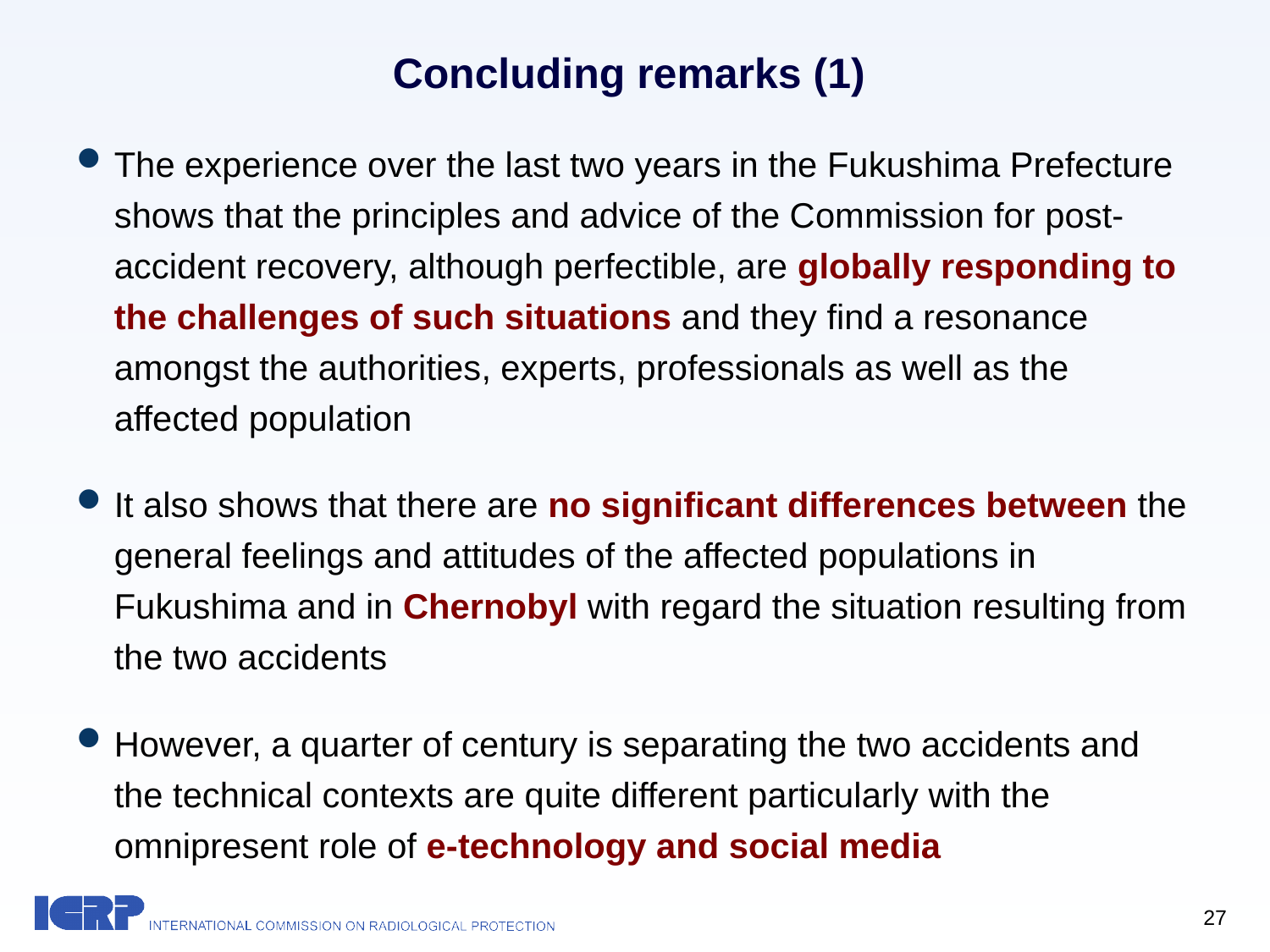

# Concluding remarks (1)
The experience over the last two years in the Fukushima Prefecture shows that the principles and advice of the Commission for post-accident recovery, although perfectible, are globally responding to the challenges of such situations and they find a resonance amongst the authorities, experts, professionals as well as the affected population

It also shows that there are no significant differences between the general feelings and attitudes of the affected populations in Fukushima and in Chernobyl with regard the situation resulting from the two accidents

However, a quarter of century is separating the two accidents and the technical contexts are quite different particularly with the omnipresent role of e-technology and social media
27